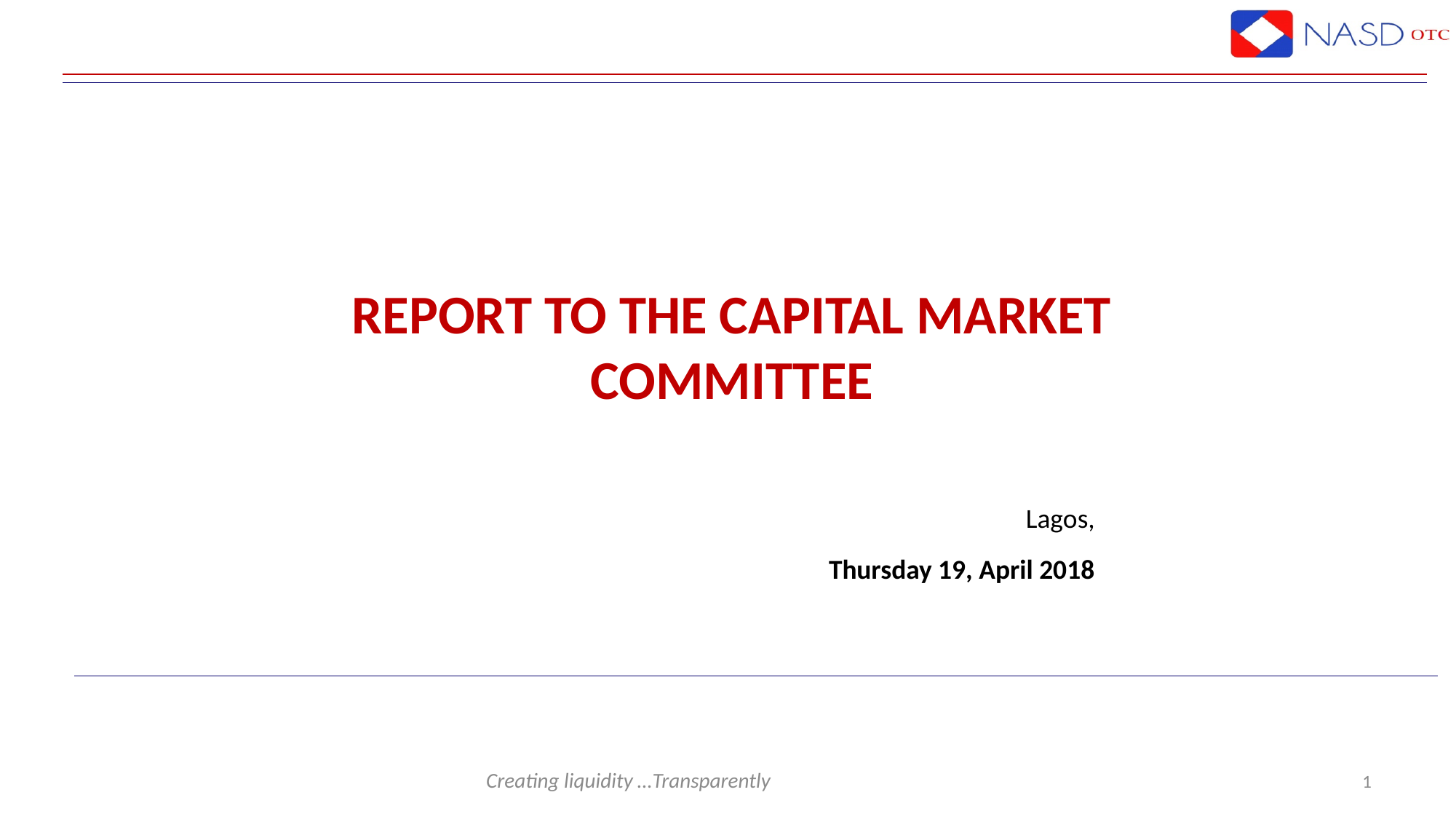

# Report to the Capital Market Committee
Lagos,
Thursday 19, April 2018
1